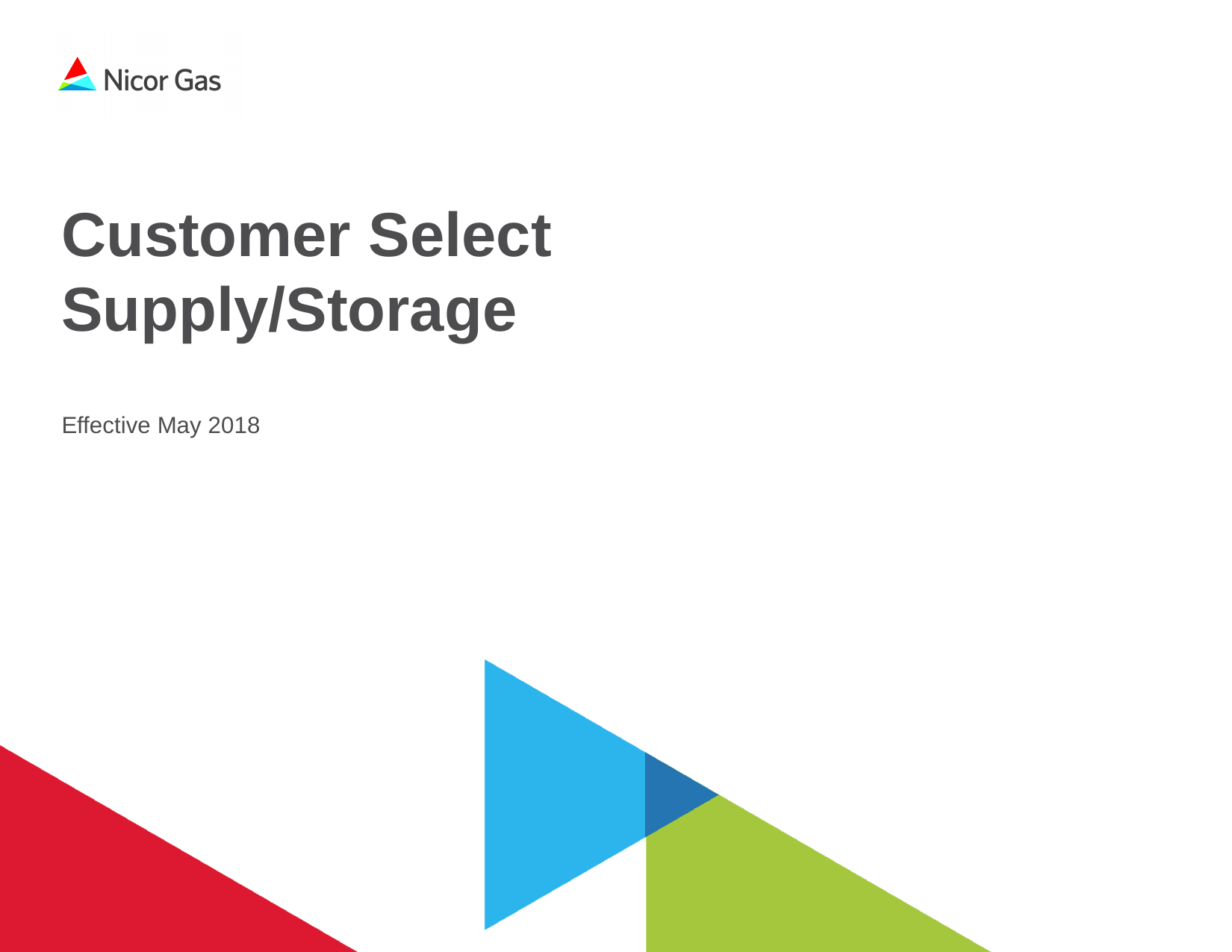

# Customer Select Supply/Storage
Effective May 2018